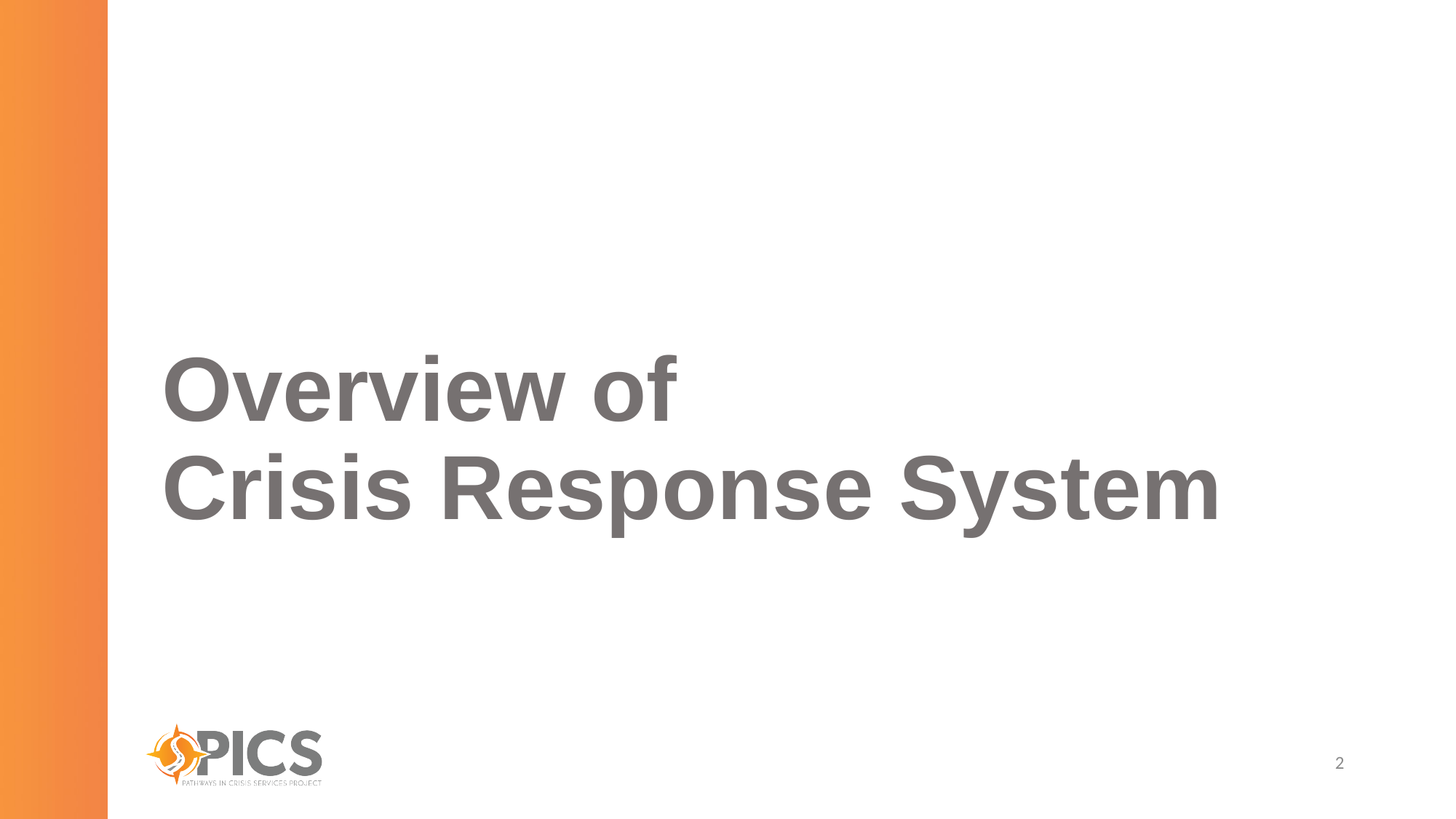

# Overview of Crisis Response System
2